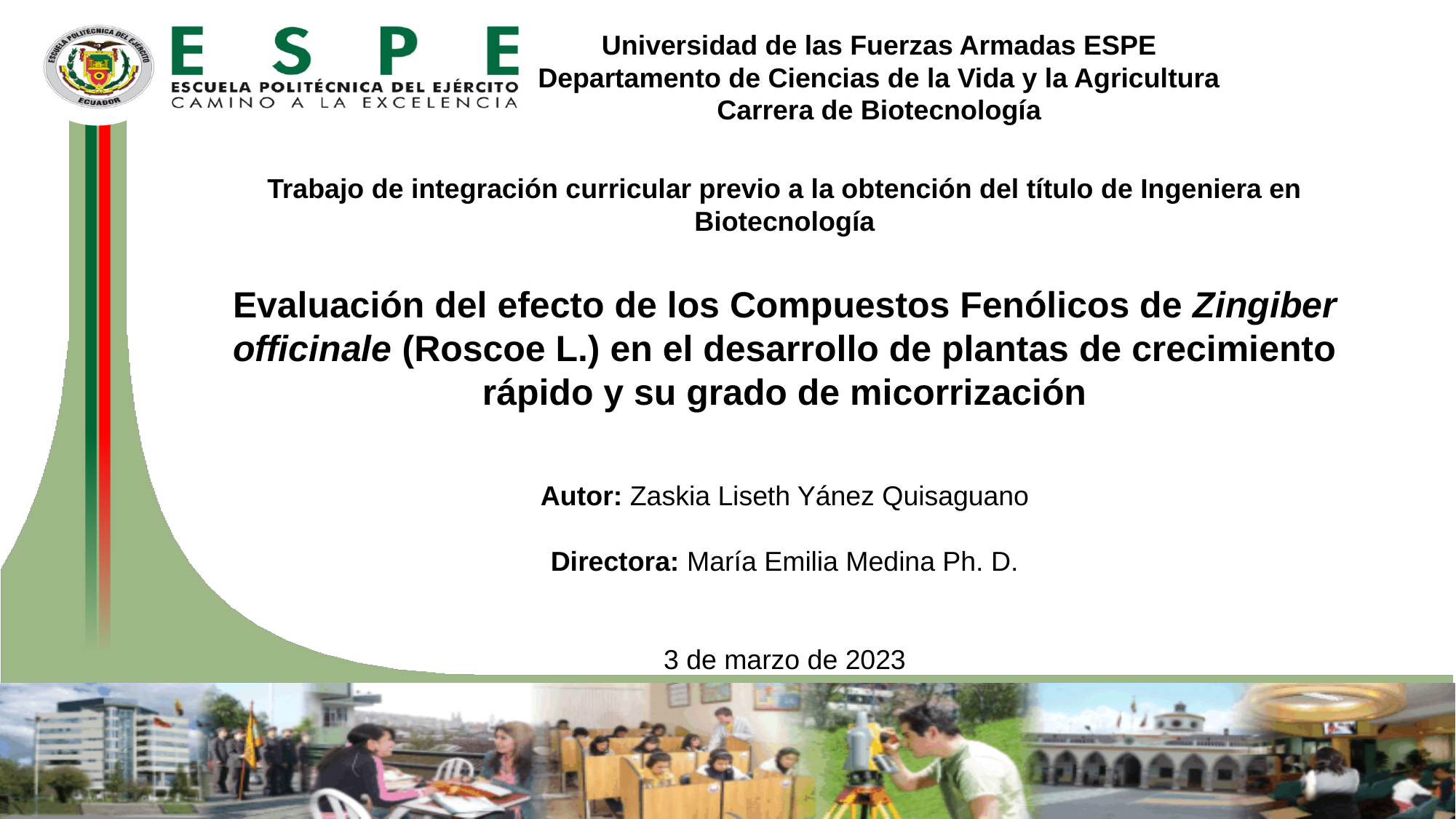

Trabajo de integración curricular previo a la obtención del título de Ingeniera en Biotecnología

Evaluación del efecto de los Compuestos Fenólicos de Zingiber officinale (Roscoe L.) en el desarrollo de plantas de crecimiento rápido y su grado de micorrización

Autor: Zaskia Liseth Yánez Quisaguano

Directora: María Emilia Medina Ph. D.

3 de marzo de 2023
Universidad de las Fuerzas Armadas ESPE
Departamento de Ciencias de la Vida y la Agricultura
Carrera de Biotecnología